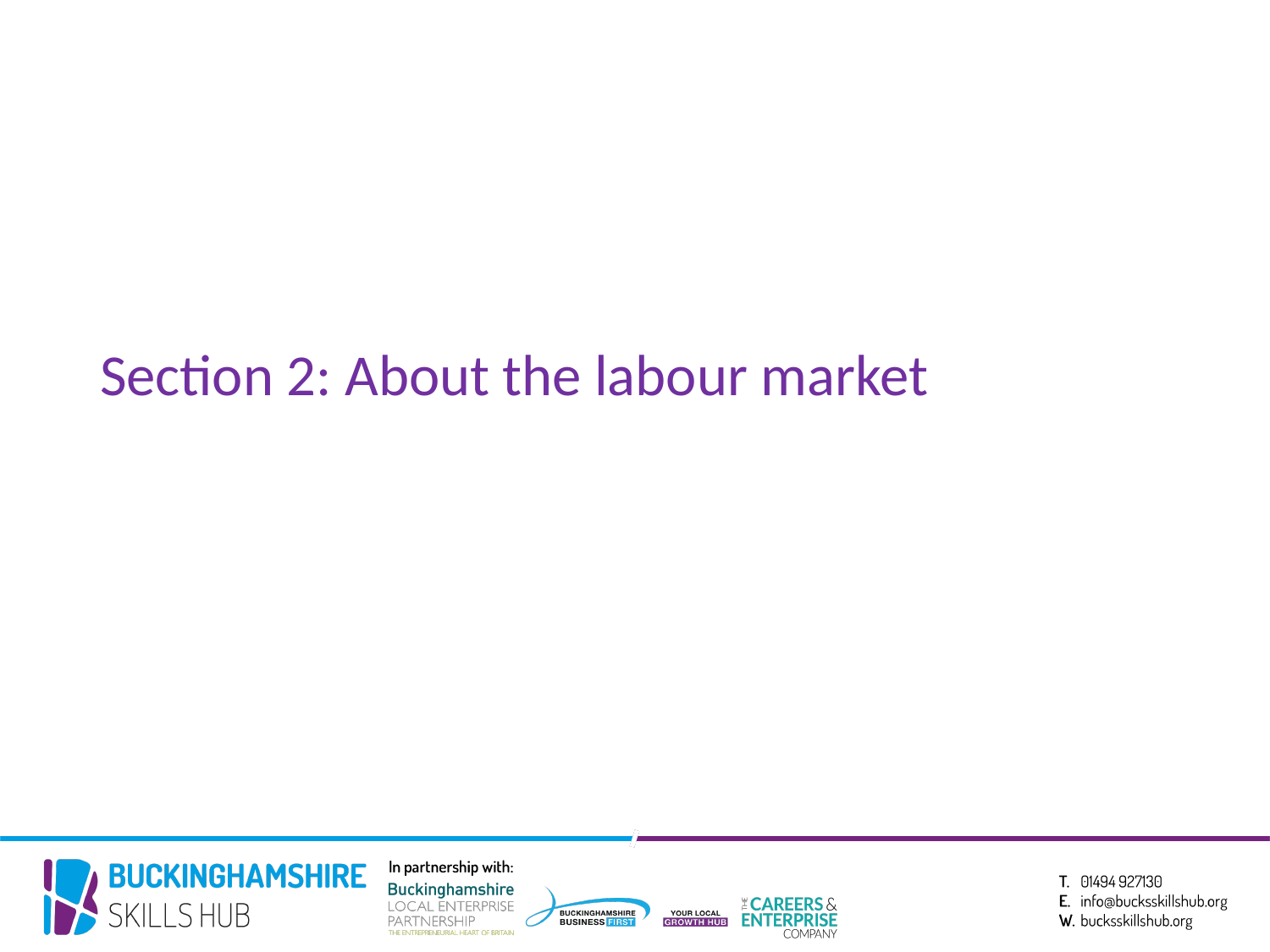

# Section 2: About the labour market